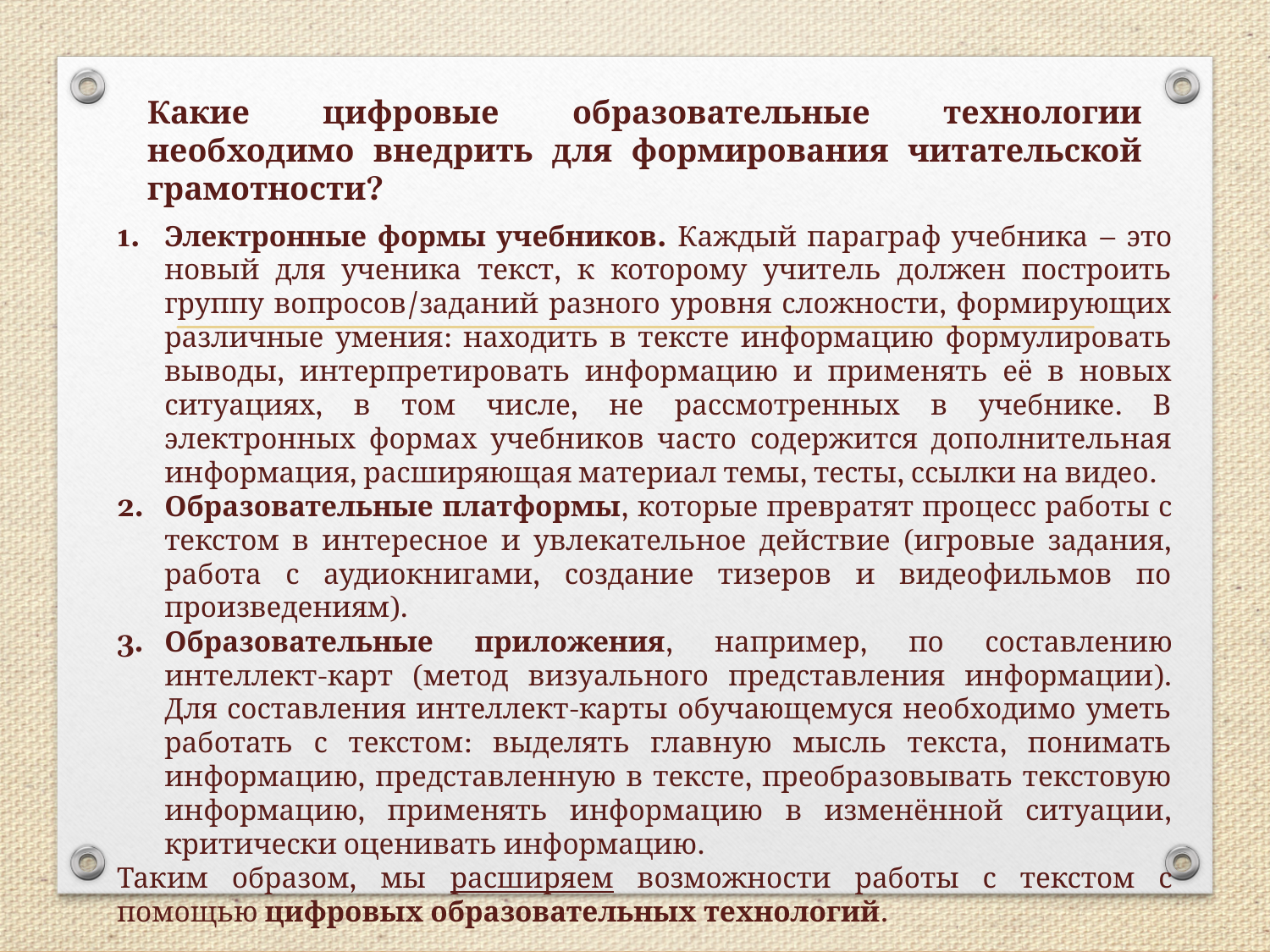

Какие цифровые образовательные технологии необходимо внедрить для формирования читательской грамотности?
Электронные формы учебников. Каждый параграф учебника – это новый для ученика текст, к которому учитель должен построить группу вопросов/заданий разного уровня сложности, формирующих различные умения: находить в тексте информацию формулировать выводы, интерпретировать информацию и применять её в новых ситуациях, в том числе, не рассмотренных в учебнике. В электронных формах учебников часто содержится дополнительная информация, расширяющая материал темы, тесты, ссылки на видео.
Образовательные платформы, которые превратят процесс работы с текстом в интересное и увлекательное действие (игровые задания, работа с аудиокнигами, создание тизеров и видеофильмов по произведениям).
Образовательные приложения, например, по составлению интеллект-карт (метод визуального представления информации). Для составления интеллект-карты обучающемуся необходимо уметь работать с текстом: выделять главную мысль текста, понимать информацию, представленную в тексте, преобразовывать текстовую информацию, применять информацию в изменённой ситуации, критически оценивать информацию.
Таким образом, мы расширяем возможности работы с текстом с помощью цифровых образовательных технологий.